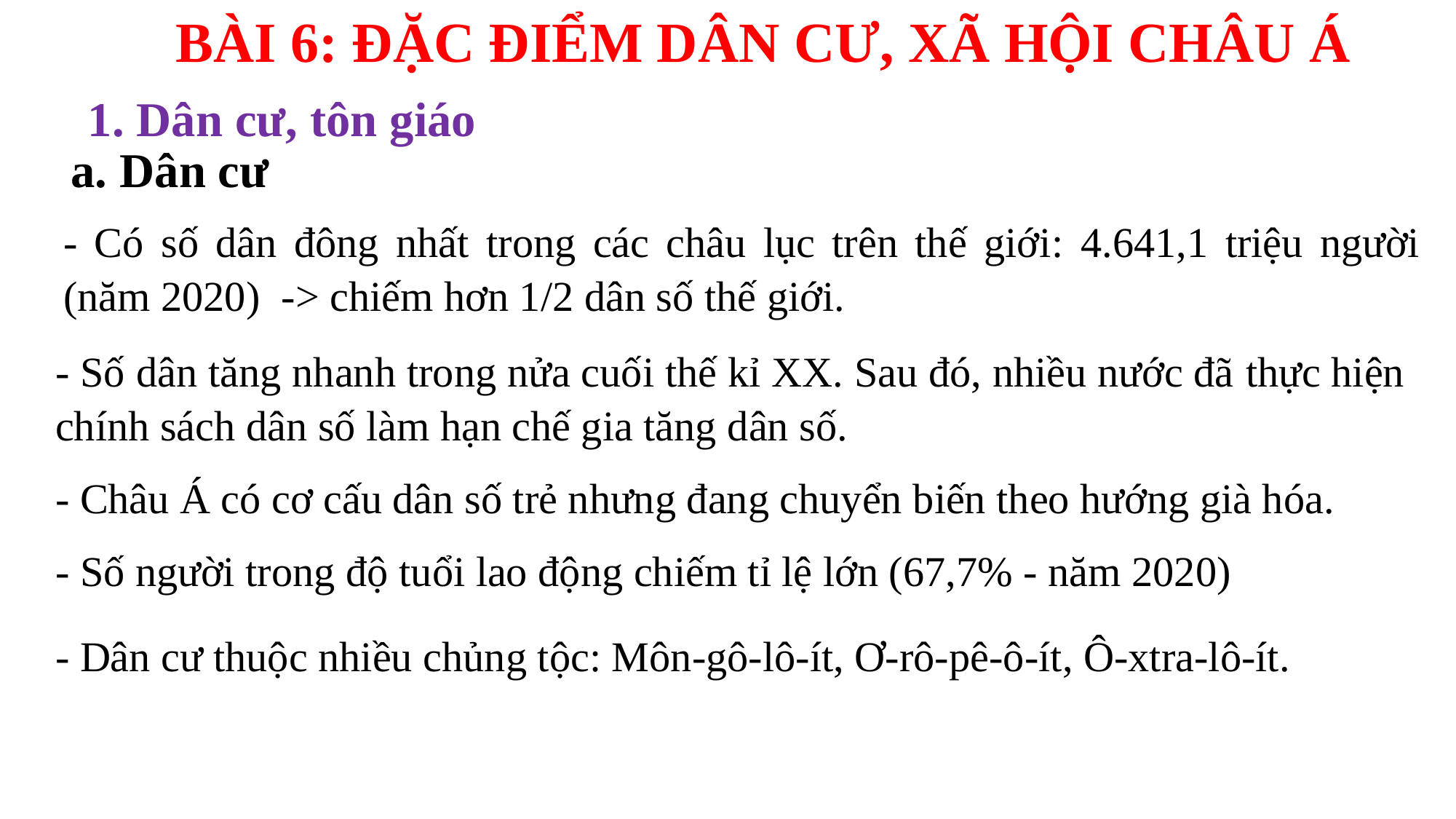

BÀI 6: ĐẶC ĐIỂM DÂN CƯ, XÃ HỘI CHÂU Á
1. Dân cư, tôn giáo
a. Dân cư
- Có số dân đông nhất trong các châu lục trên thế giới: 4.641,1 triệu người (năm 2020)  -> chiếm hơn 1/2 dân số thế giới.
- Số dân tăng nhanh trong nửa cuối thế kỉ XX. Sau đó, nhiều nước đã thực hiện chính sách dân số làm hạn chế gia tăng dân số.
- Châu Á có cơ cấu dân số trẻ nhưng đang chuyển biến theo hướng già hóa.
- Số người trong độ tuổi lao động chiếm tỉ lệ lớn (67,7% - năm 2020)
- Dân cư thuộc nhiều chủng tộc: Môn-gô-lô-ít, Ơ-rô-pê-ô-ít, Ô-xtra-lô-ít.